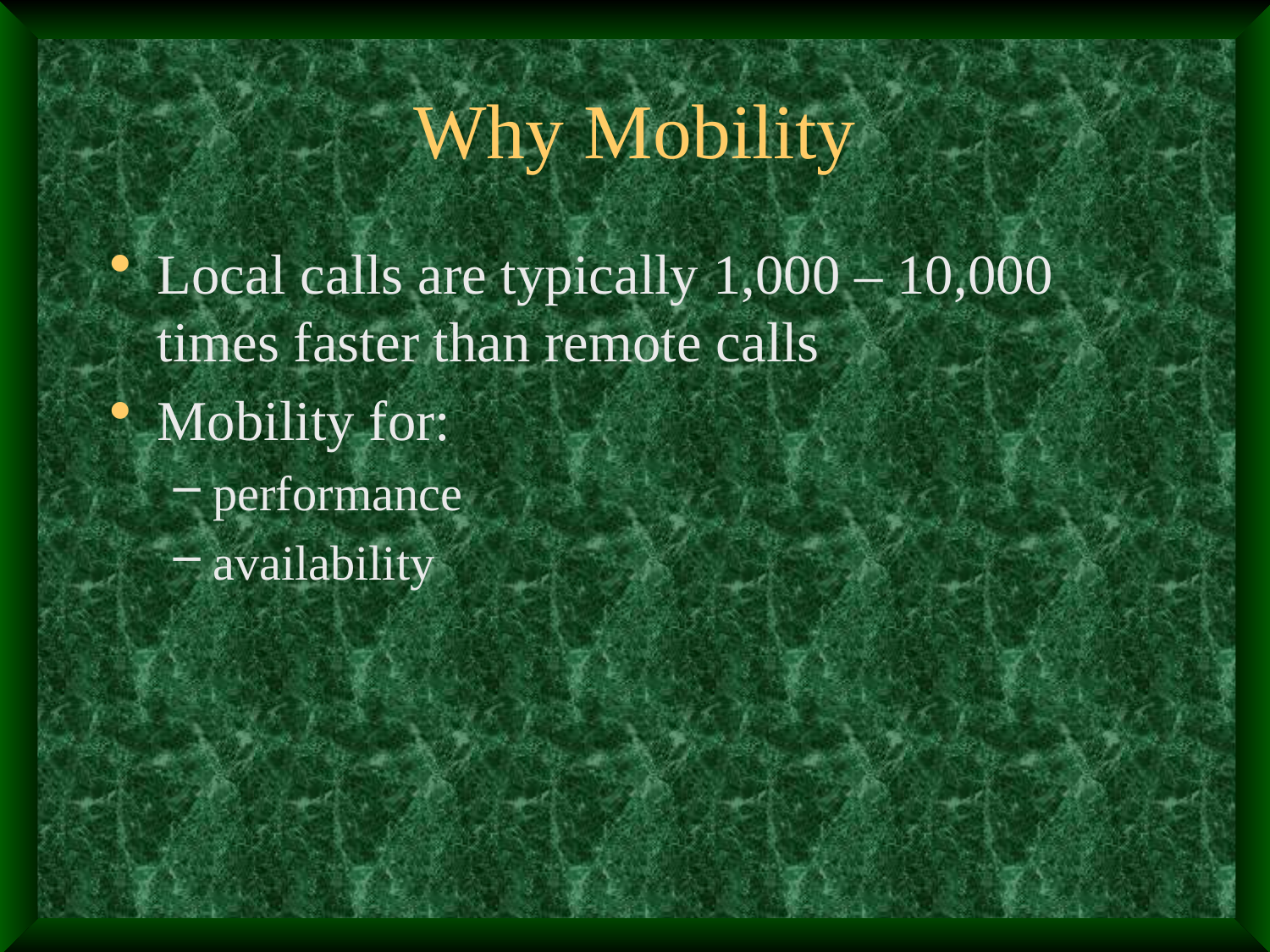

# Why Mobility
Local calls are typically 1,000 – 10,000 times faster than remote calls
Mobility for:
performance
availability